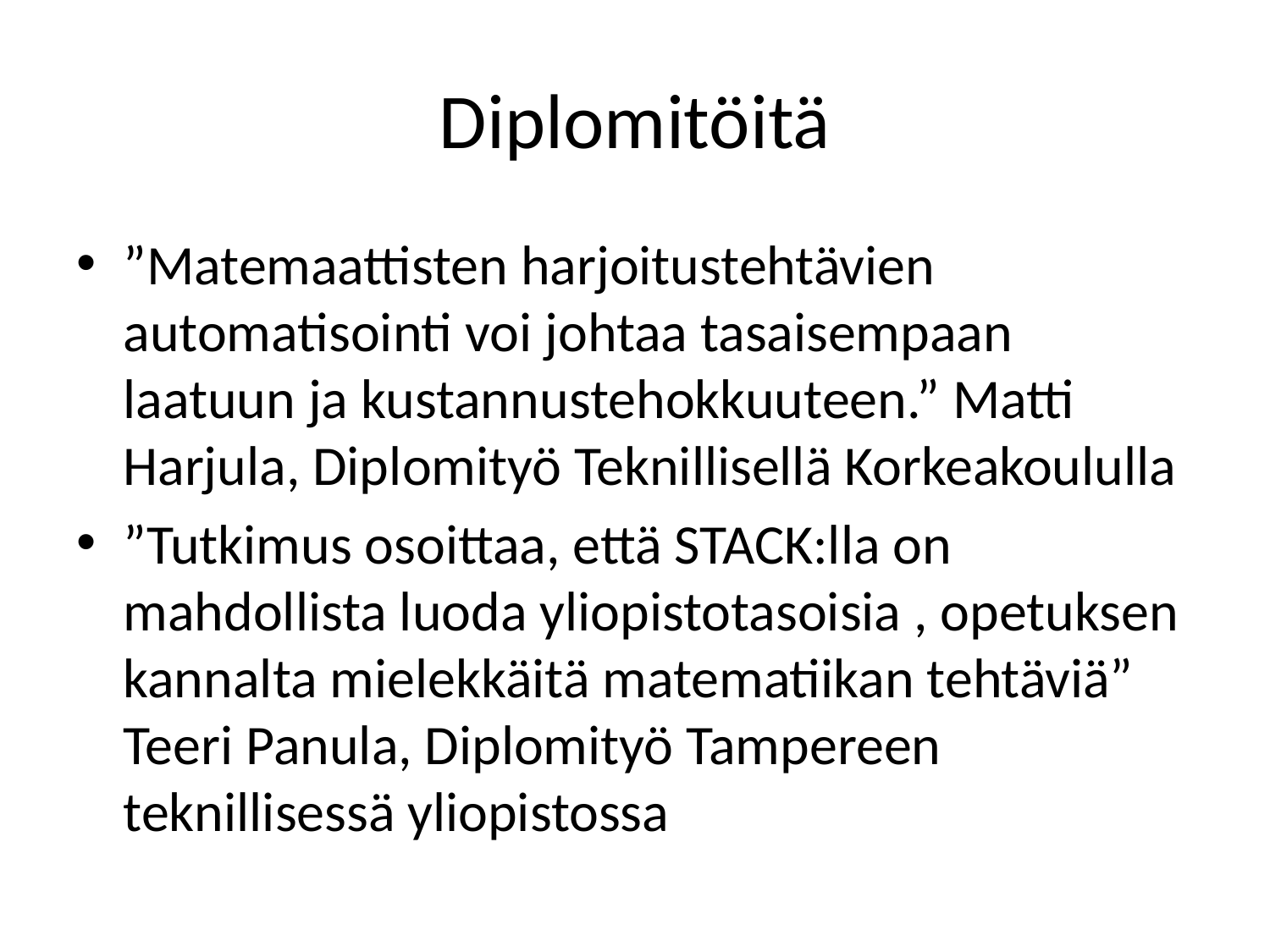

# Diplomitöitä
”Matemaattisten harjoitustehtävien automatisointi voi johtaa tasaisempaan laatuun ja kustannustehokkuuteen.” Matti Harjula, Diplomityö Teknillisellä Korkeakoululla
”Tutkimus osoittaa, että STACK:lla on mahdollista luoda yliopistotasoisia , opetuksen kannalta mielekkäitä matematiikan tehtäviä” Teeri Panula, Diplomityö Tampereen teknillisessä yliopistossa